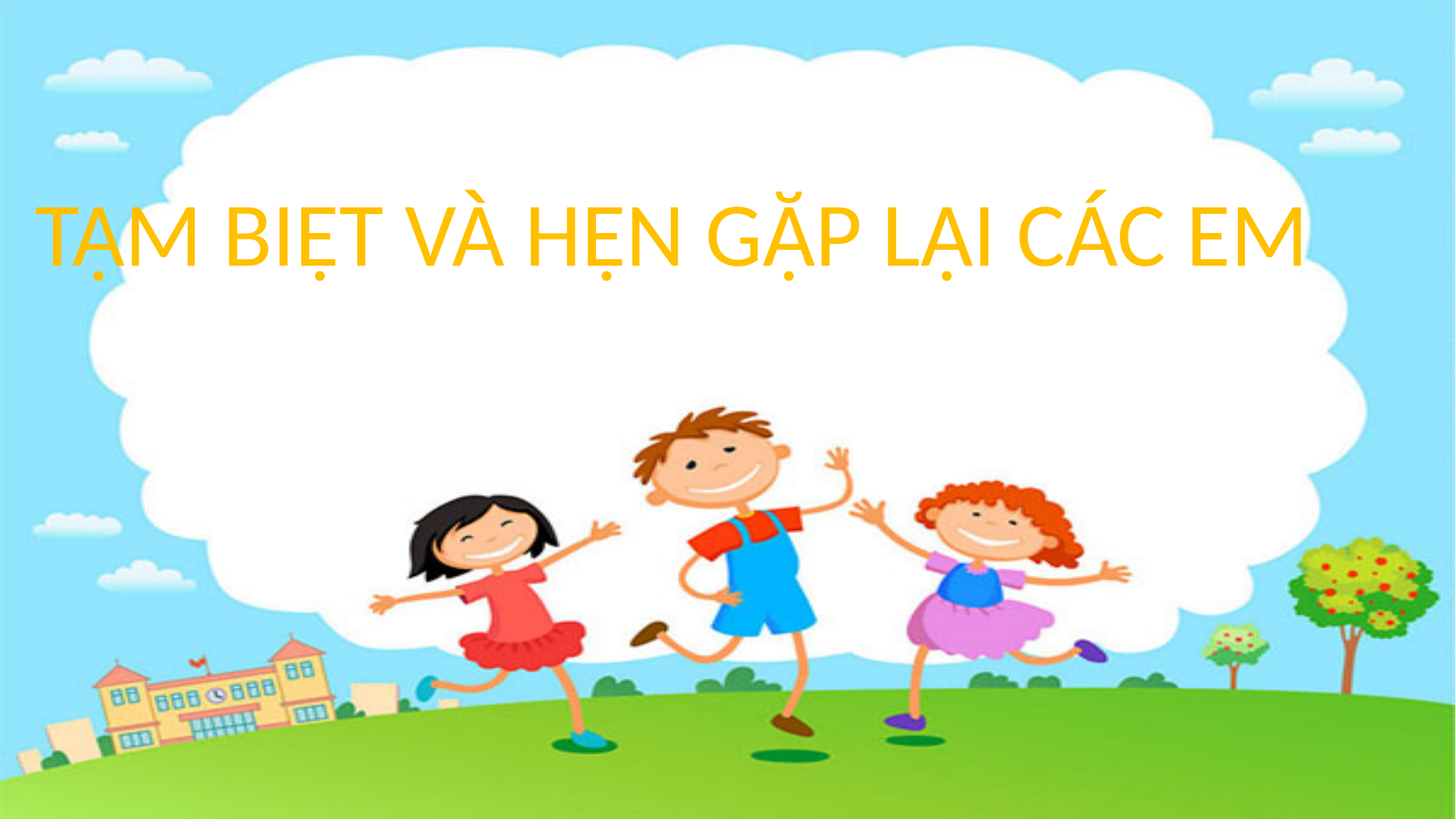

# TẠM BIỆT VÀ HẸN GẶP LẠI CÁC EM